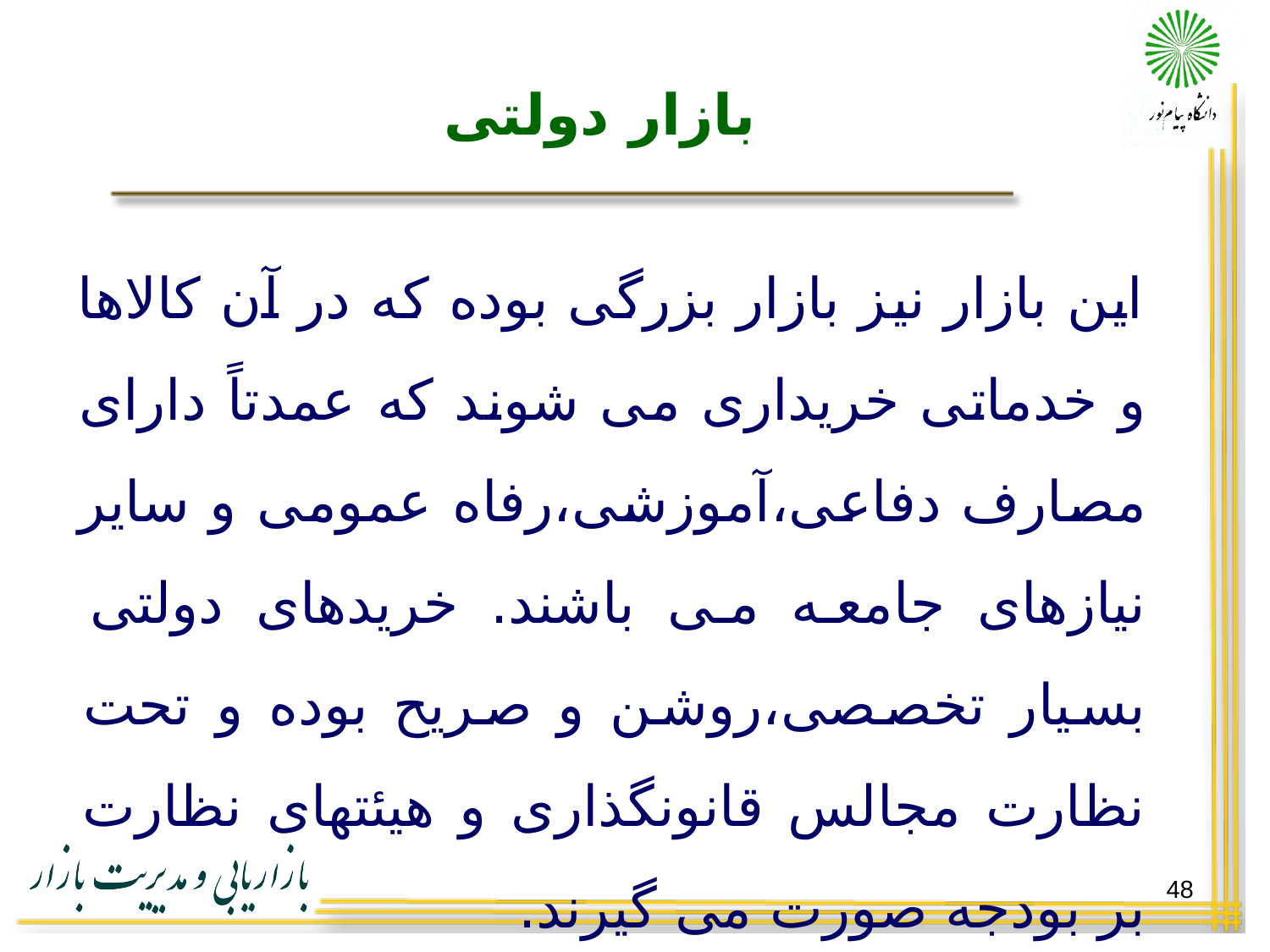

# بازار دولتی
این بازار نیز بازار بزرگی بوده که در آن کالاها و خدماتی خریداری می شوند که عمدتاً دارای مصارف دفاعی،آموزشی،رفاه عمومی و سایر نیازهای جامعه می باشند. خریدهای دولتی بسیار تخصصی،روشن و صریح بوده و تحت نظارت مجالس قانونگذاری و هیئتهای نظارت بر بودجه صورت می گیرند.
48